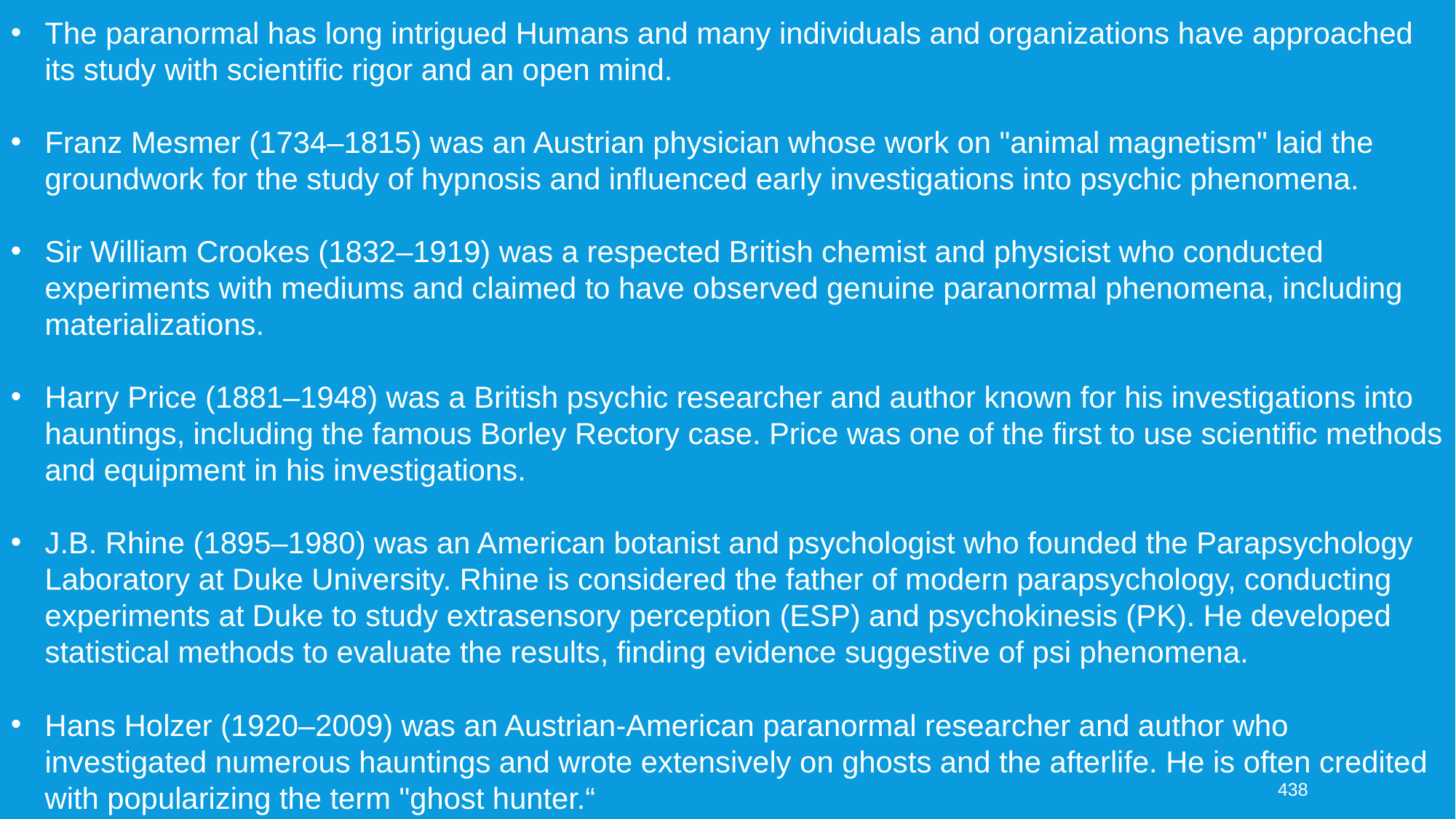

The paranormal has long intrigued Humans and many individuals and organizations have approached its study with scientific rigor and an open mind.

Franz Mesmer (1734–1815) was an Austrian physician whose work on "animal magnetism" laid the groundwork for the study of hypnosis and influenced early investigations into psychic phenomena.

Sir William Crookes (1832–1919) was a respected British chemist and physicist who conducted experiments with mediums and claimed to have observed genuine paranormal phenomena, including materializations.

Harry Price (1881–1948) was a British psychic researcher and author known for his investigations into hauntings, including the famous Borley Rectory case. Price was one of the first to use scientific methods and equipment in his investigations.

J.B. Rhine (1895–1980) was an American botanist and psychologist who founded the Parapsychology Laboratory at Duke University. Rhine is considered the father of modern parapsychology, conducting experiments at Duke to study extrasensory perception (ESP) and psychokinesis (PK). He developed statistical methods to evaluate the results, finding evidence suggestive of psi phenomena.

Hans Holzer (1920–2009) was an Austrian-American paranormal researcher and author who investigated numerous hauntings and wrote extensively on ghosts and the afterlife. He is often credited with popularizing the term "ghost hunter.“

438